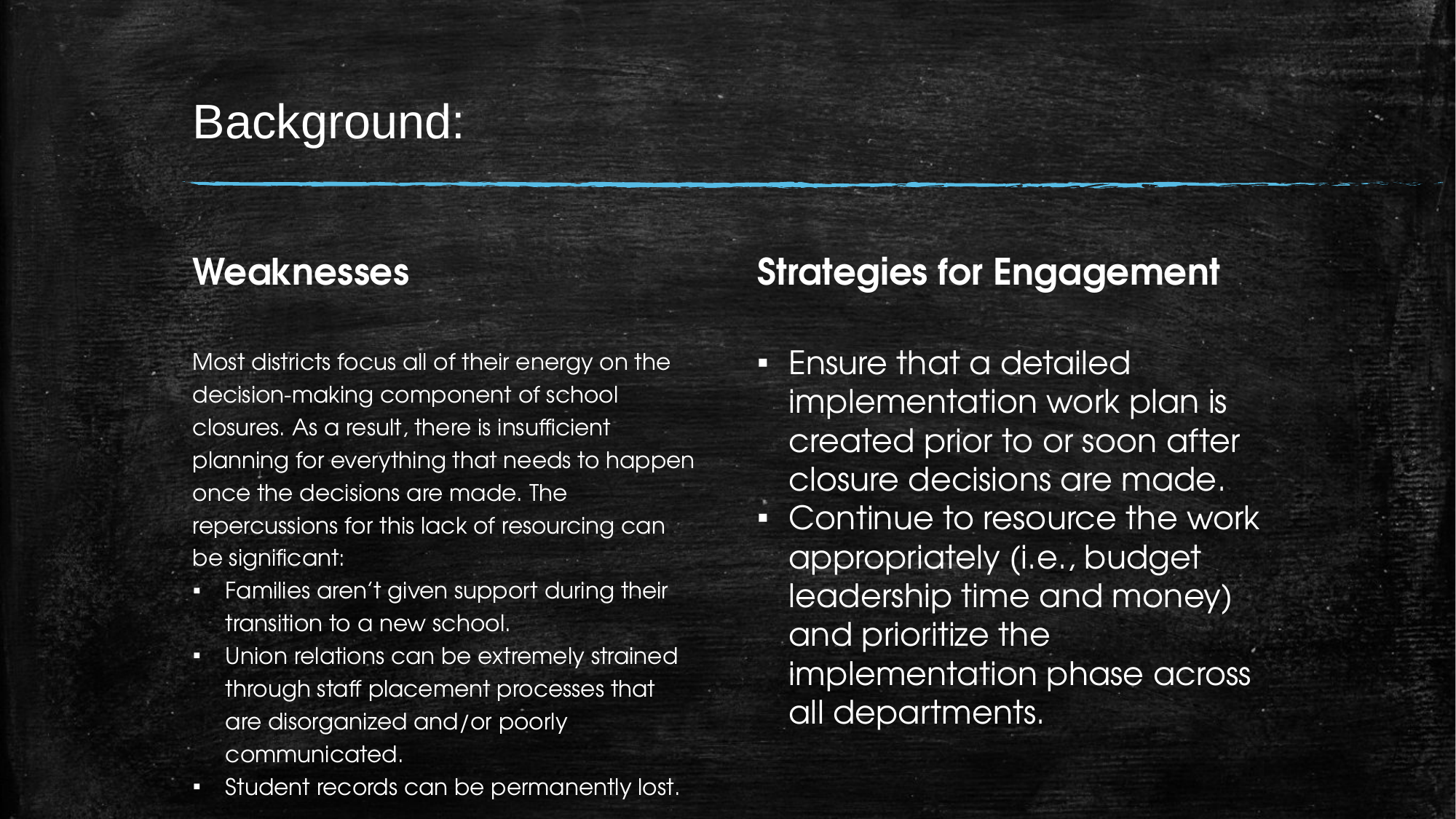

# Background:
Weaknesses
Strategies for Engagement
Most districts focus all of their energy on the decision-making component of school closures. As a result, there is insufficient planning for everything that needs to happen once the decisions are made. The
repercussions for this lack of resourcing can
be significant:
Families aren’t given support during their transition to a new school.
Union relations can be extremely strained through staff placement processes that are disorganized and/or poorly communicated.
Student records can be permanently lost.

Ensure that a detailed implementation work plan is created prior to or soon after closure decisions are made.
Continue to resource the work appropriately (i.e., budget leadership time and money) and prioritize the implementation phase across all departments.